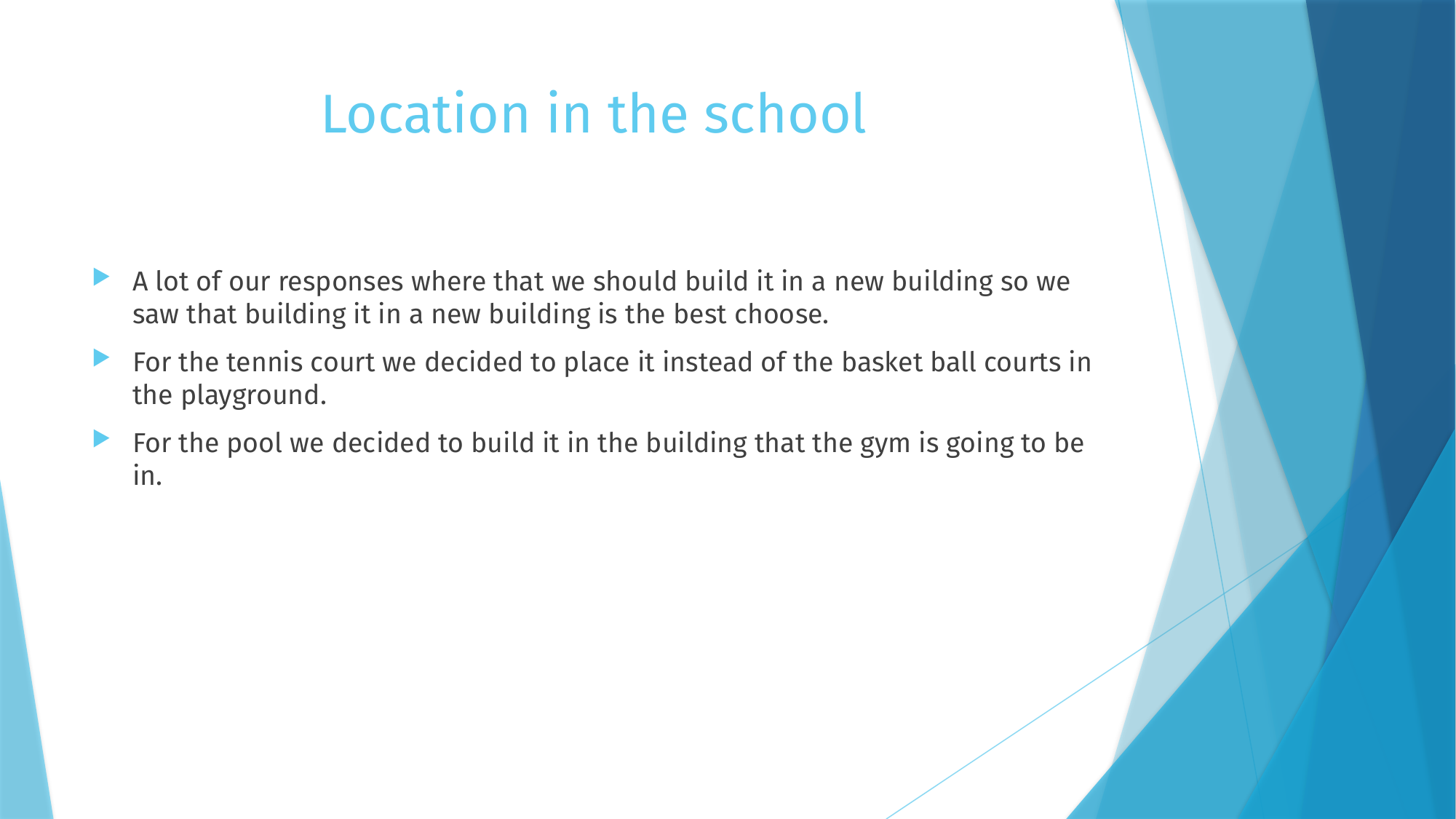

# Location in the school
A lot of our responses where that we should build it in a new building so we saw that building it in a new building is the best choose.
For the tennis court we decided to place it instead of the basket ball courts in the playground.
For the pool we decided to build it in the building that the gym is going to be in.